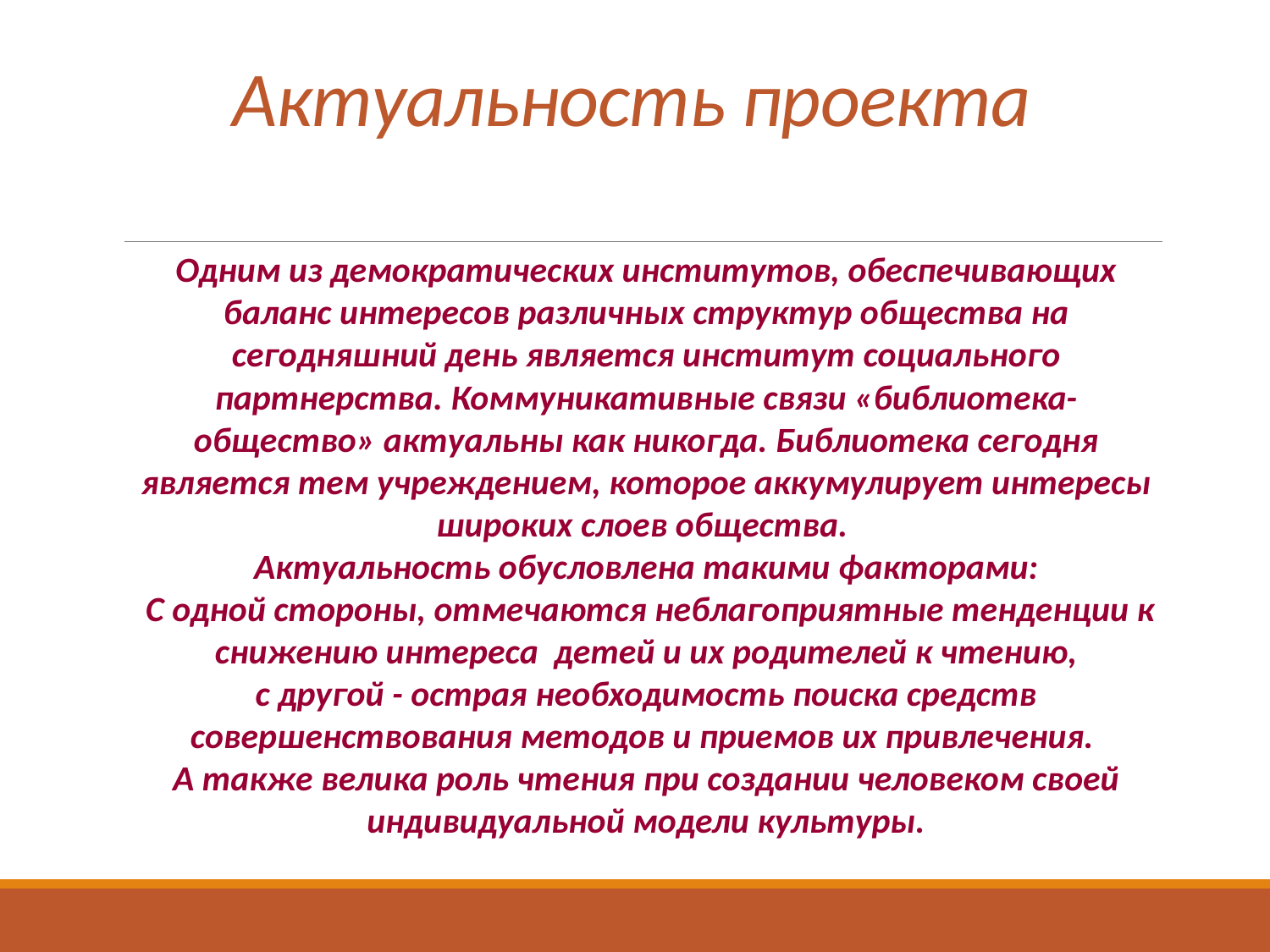

# Актуальность проекта
Одним из демократических институтов, обеспечивающих баланс интересов различных структур общества на сегодняшний день является институт социального партнерства. Коммуникативные связи «библиотека-общество» актуальны как никогда. Библиотека сегодня является тем учреждением, которое аккумулирует интересы широких слоев общества.
Актуальность обусловлена такими факторами:
 С одной стороны, отмечаются неблагоприятные тенденции к снижению интереса  детей и их родителей к чтению,
с другой - острая необходимость поиска средств совершенствования методов и приемов их привлечения.
А также велика роль чтения при создании человеком своей
индивидуальной модели культуры.